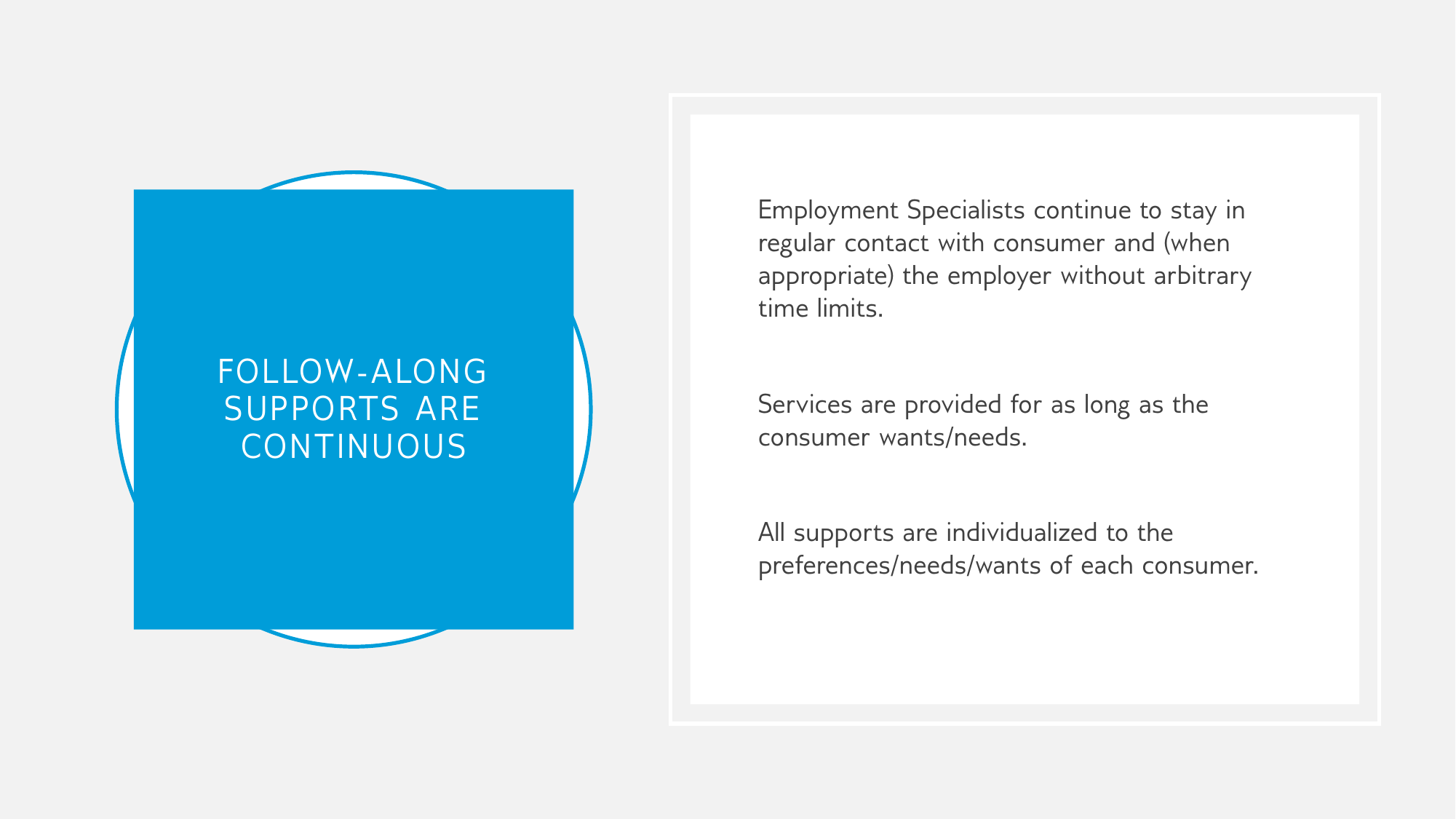

Employment Specialists continue to stay in regular contact with consumer and (when appropriate) the employer without arbitrary time limits.

Services are provided for as long as the consumer wants/needs.

All supports are individualized to the preferences/needs/wants of each consumer.

# Follow-along supports are continuous